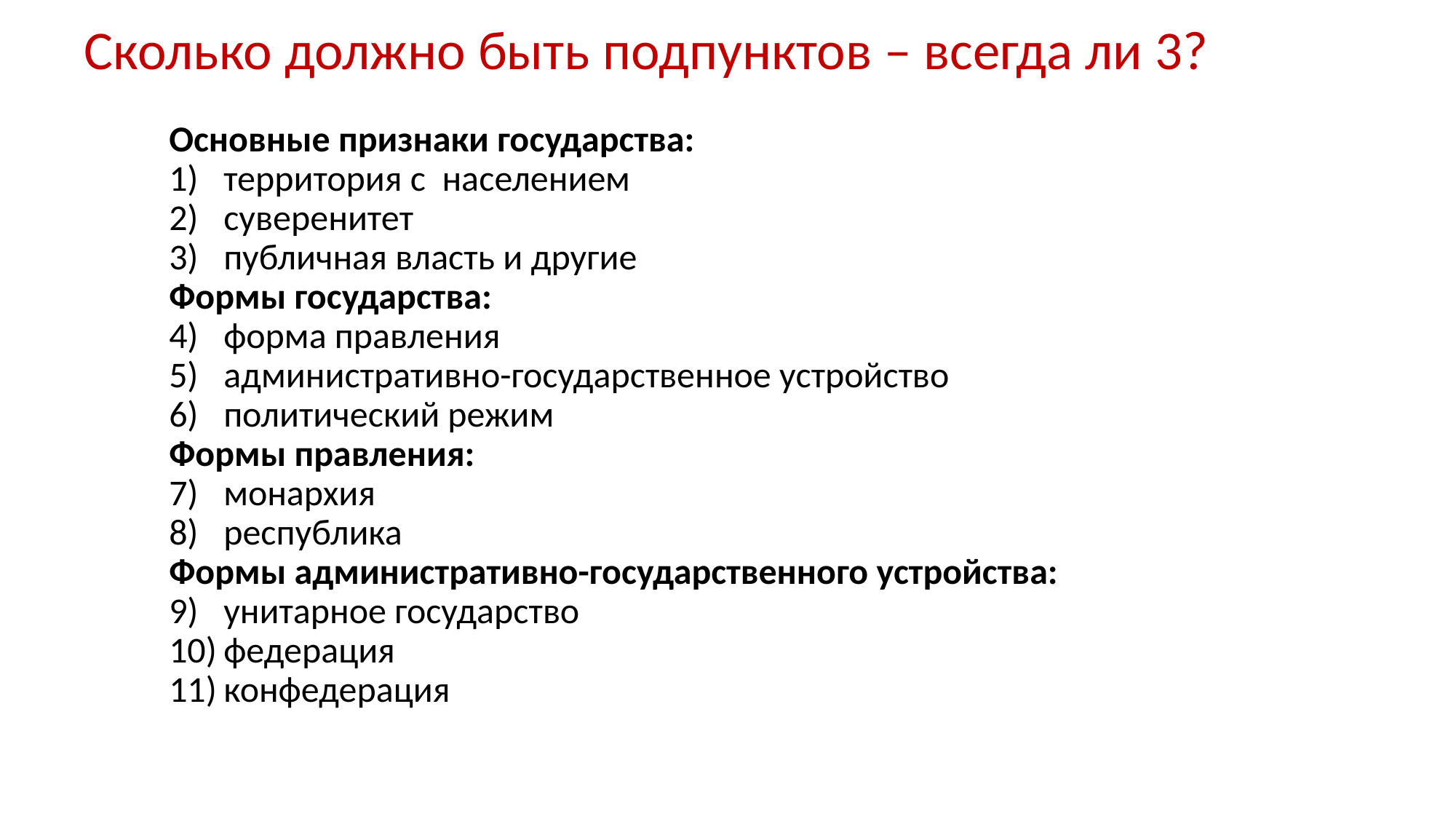

# Сколько должно быть подпунктов – всегда ли 3?
Основные признаки государства:
территория с  населением
суверенитет
публичная власть и другие
Формы государства:
форма правления
административно-государственное устройство
политический режим
Формы правления:
монархия
республика
Формы административно-государственного устройства:
унитарное государство
федерация
конфедерация